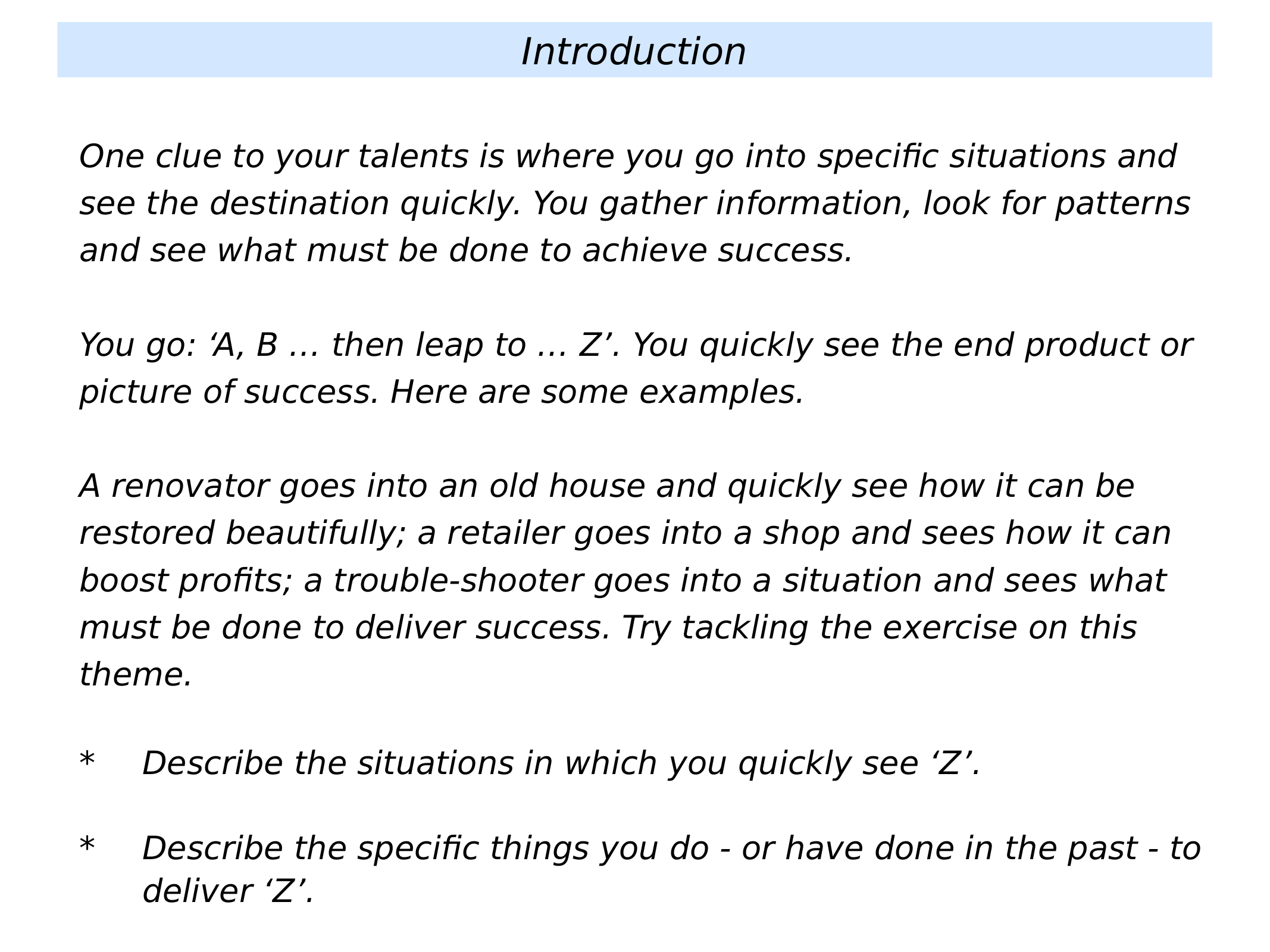

Introduction
One clue to your talents is where you go into specific situations and see the destination quickly. You gather information, look for patterns and see what must be done to achieve success.

You go: ‘A, B … then leap to … Z’. You quickly see the end product or picture of success. Here are some examples.

A renovator goes into an old house and quickly see how it can be restored beautifully; a retailer goes into a shop and sees how it can boost profits; a trouble-shooter goes into a situation and sees what must be done to deliver success. Try tackling the exercise on this theme.

* 	Describe the situations in which you quickly see ‘Z’.

* 	Describe the specific things you do - or have done in the past - to deliver ‘Z’.